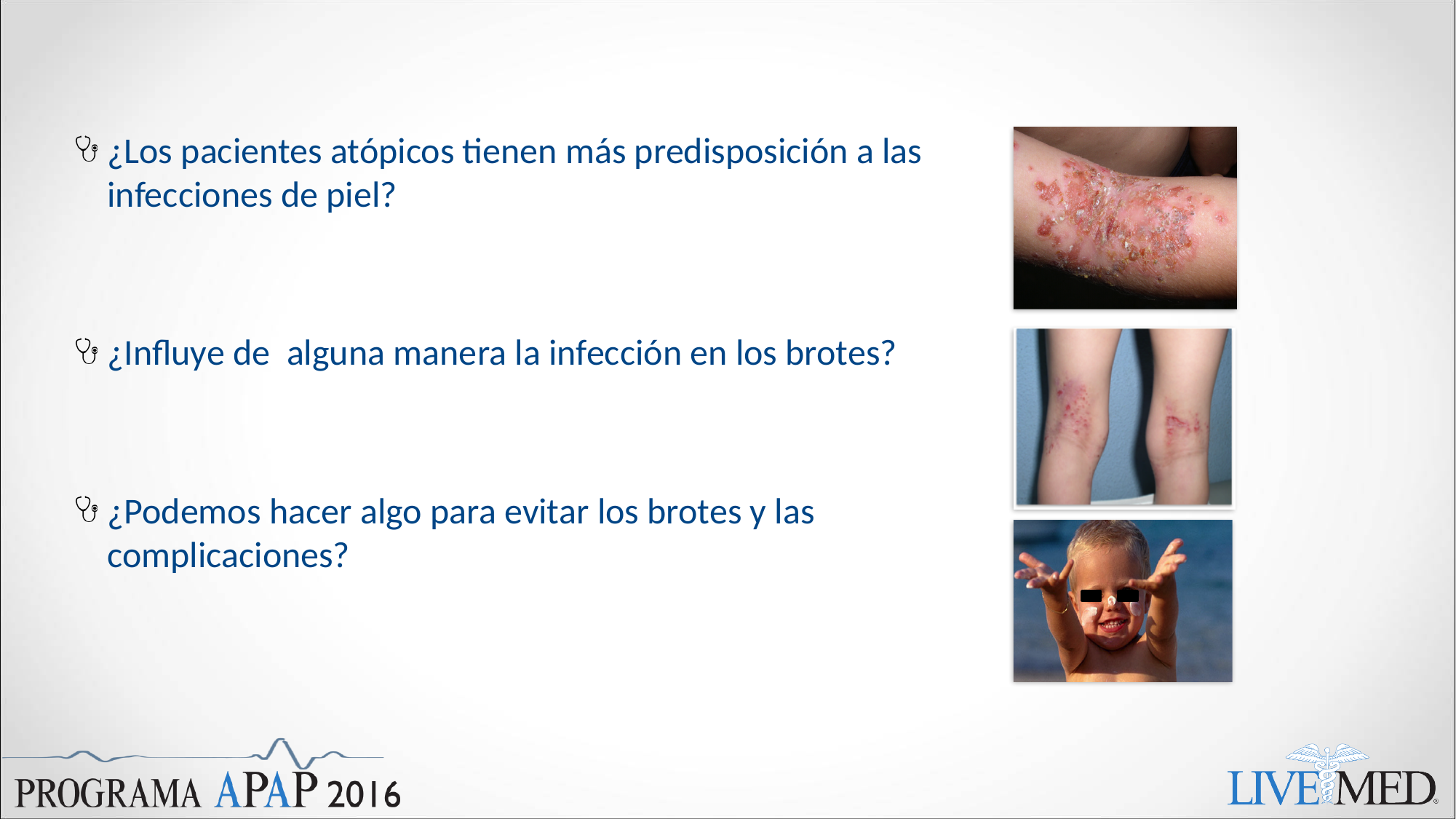

¿Los pacientes atópicos tienen más predisposición a las infecciones de piel?

¿Influye de  alguna manera la infección en los brotes?

¿Podemos hacer algo para evitar los brotes y las complicaciones?